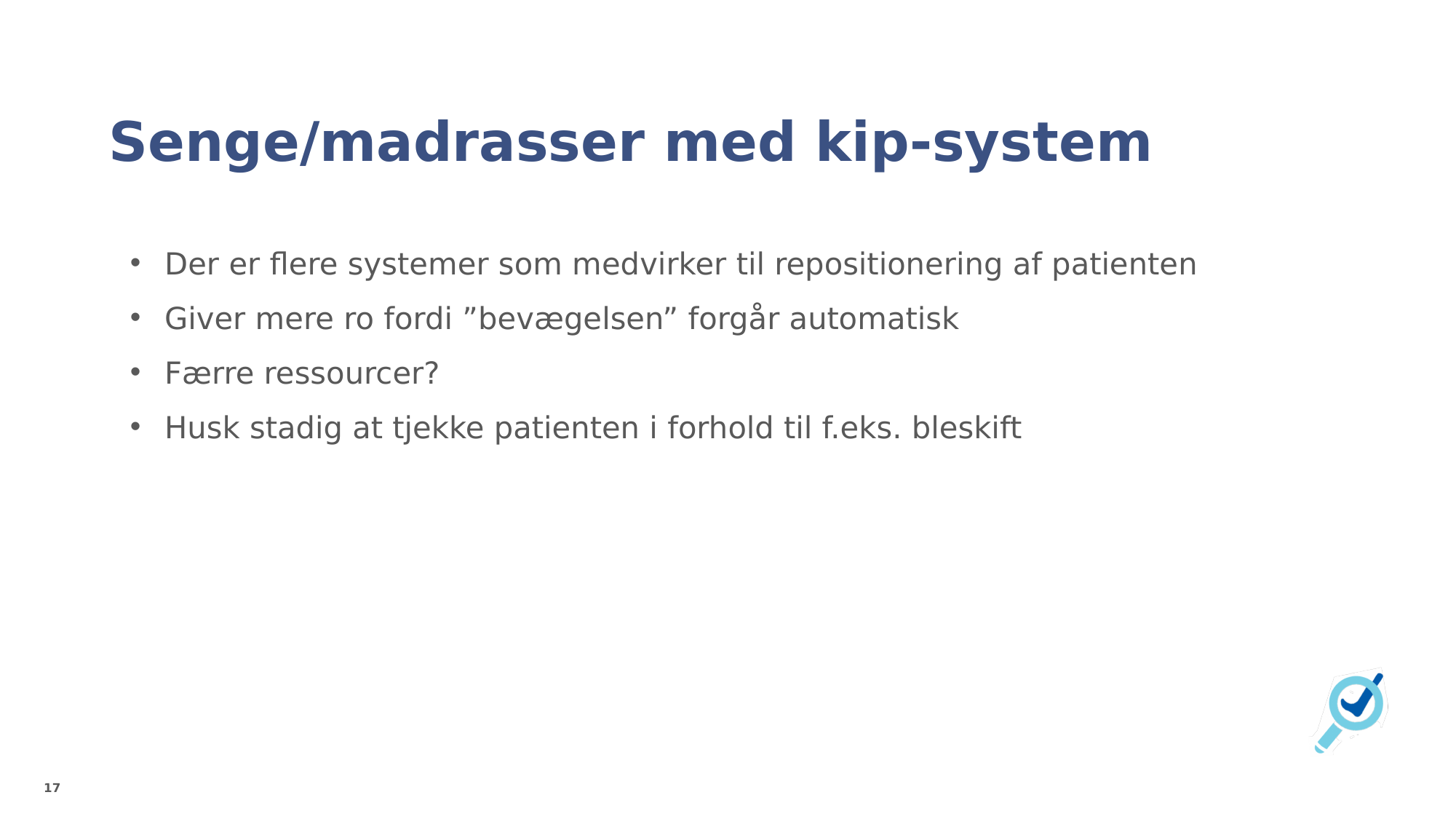

# Senge/madrasser med kip-system
Der er flere systemer som medvirker til repositionering af patienten
Giver mere ro fordi ”bevægelsen” forgår automatisk
Færre ressourcer?
Husk stadig at tjekke patienten i forhold til f.eks. bleskift
17